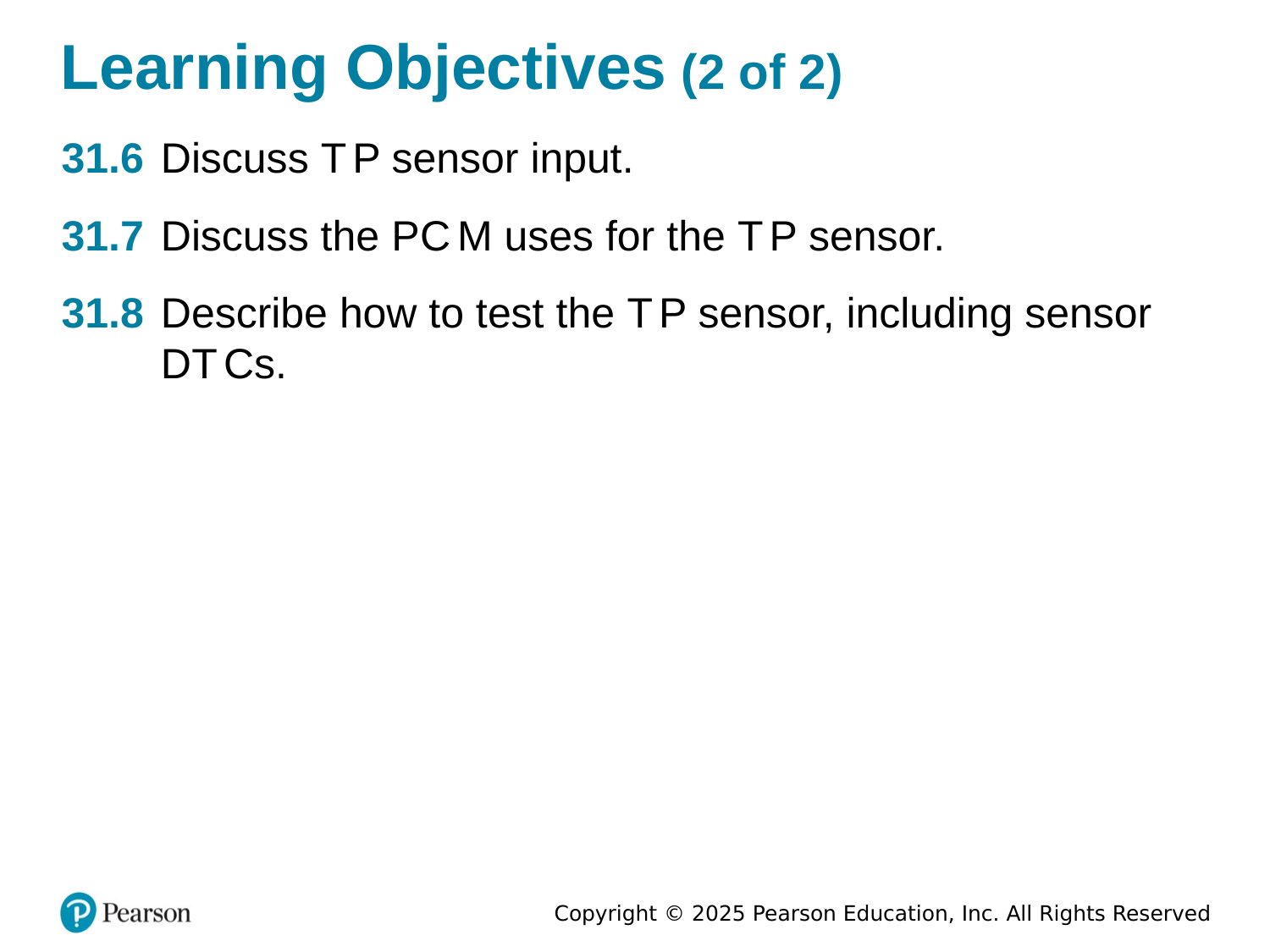

# Learning Objectives (2 of 2)
31.6	Discuss T P sensor input.
31.7	Discuss the P C M uses for the T P sensor.
31.8	Describe how to test the T P sensor, including sensor D T Cs.